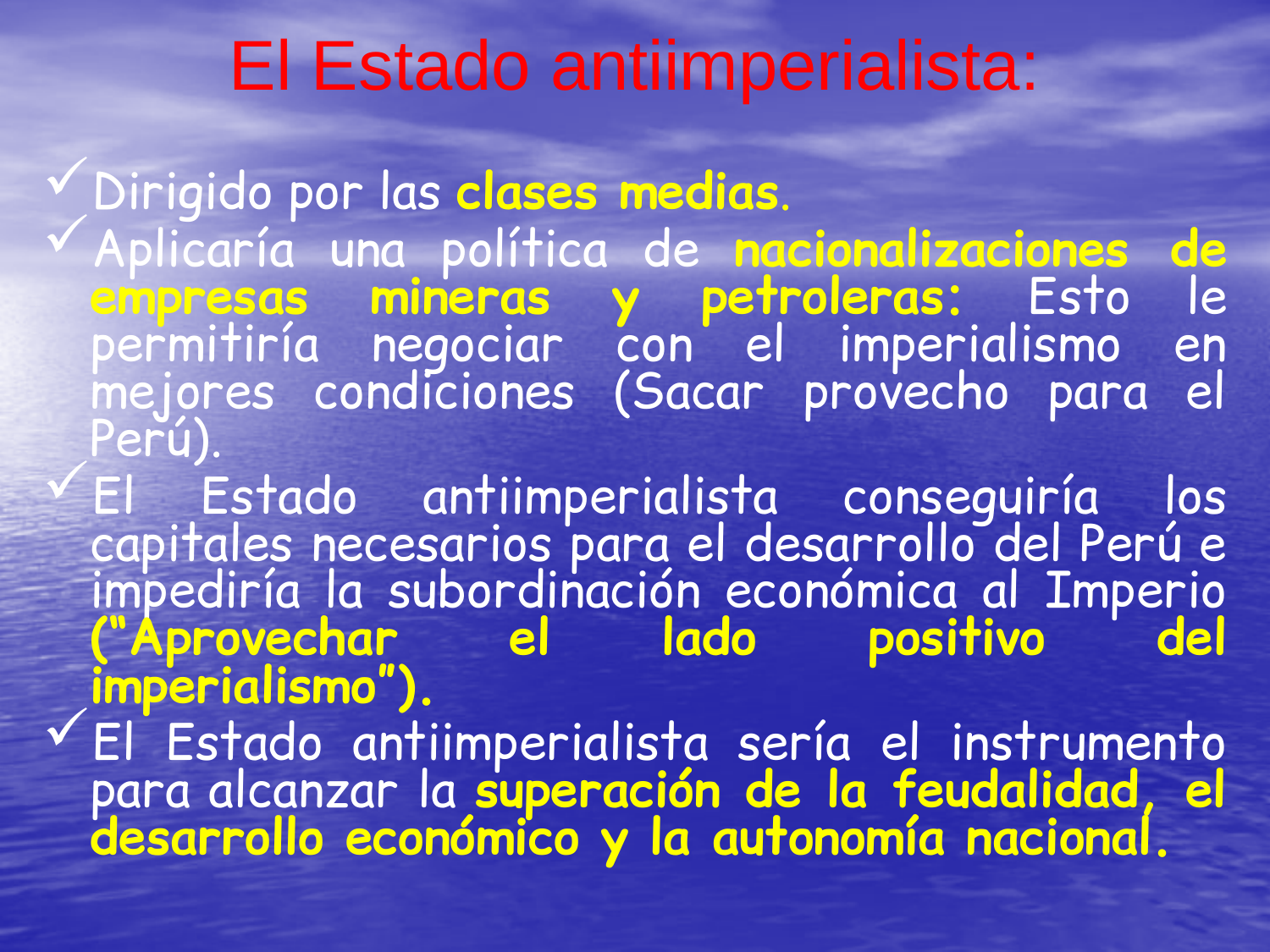

El Estado antiimperialista:

Dirigido por las clases medias.
Aplicaría una política de nacionalizaciones de empresas mineras y petroleras: Esto le permitiría negociar con el imperialismo en mejores condiciones (Sacar provecho para el Perú).
El Estado antiimperialista conseguiría los capitales necesarios para el desarrollo del Perú e impediría la subordinación económica al Imperio (“Aprovechar el lado positivo del imperialismo”).
El Estado antiimperialista sería el instrumento para alcanzar la superación de la feudalidad, el desarrollo económico y la autonomía nacional.